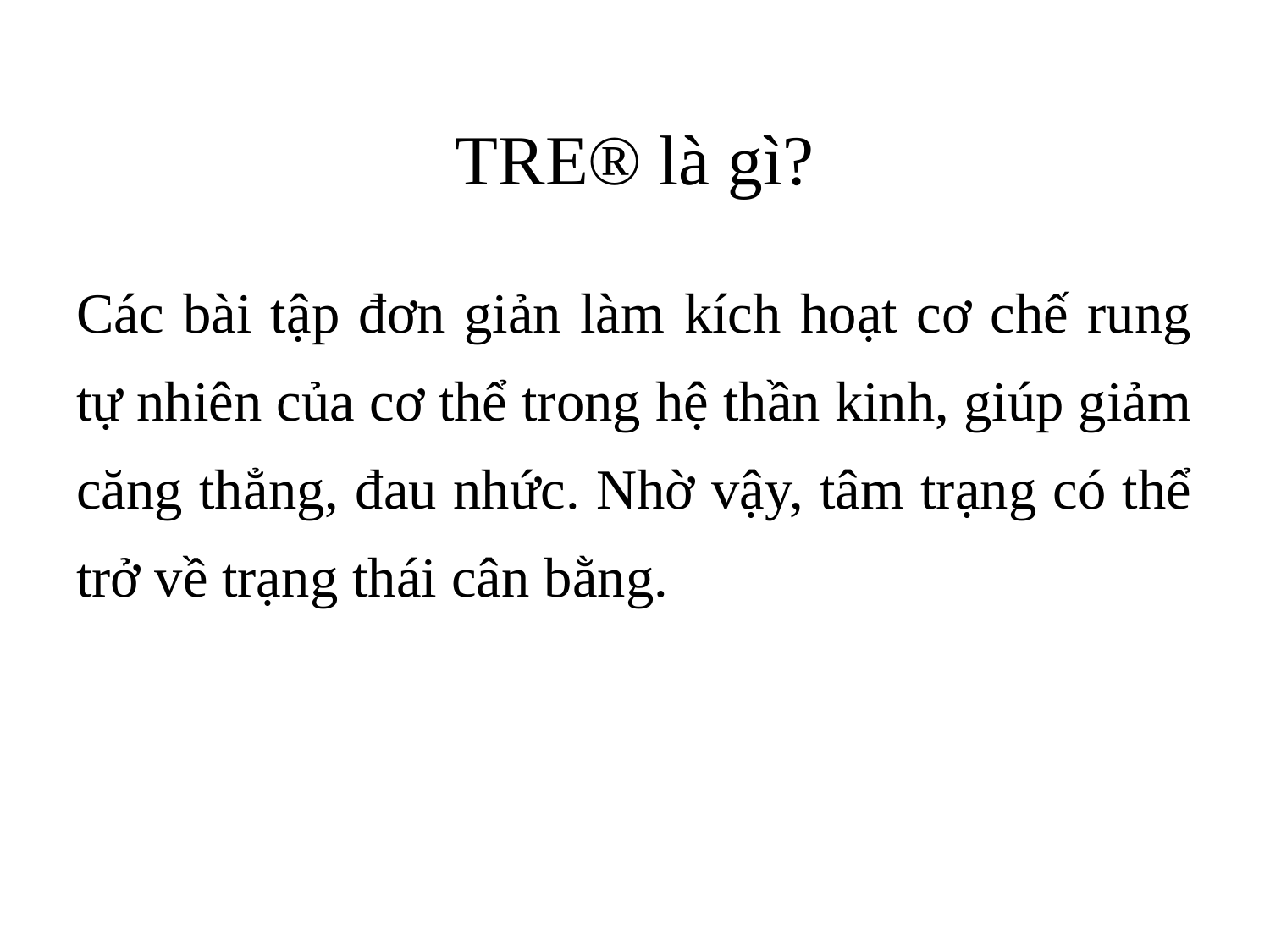

# TRE® là gì?

Các bài tập đơn giản làm kích hoạt cơ chế rung tự nhiên của cơ thể trong hệ thần kinh, giúp giảm căng thẳng, đau nhức. Nhờ vậy, tâm trạng có thể trở về trạng thái cân bằng.